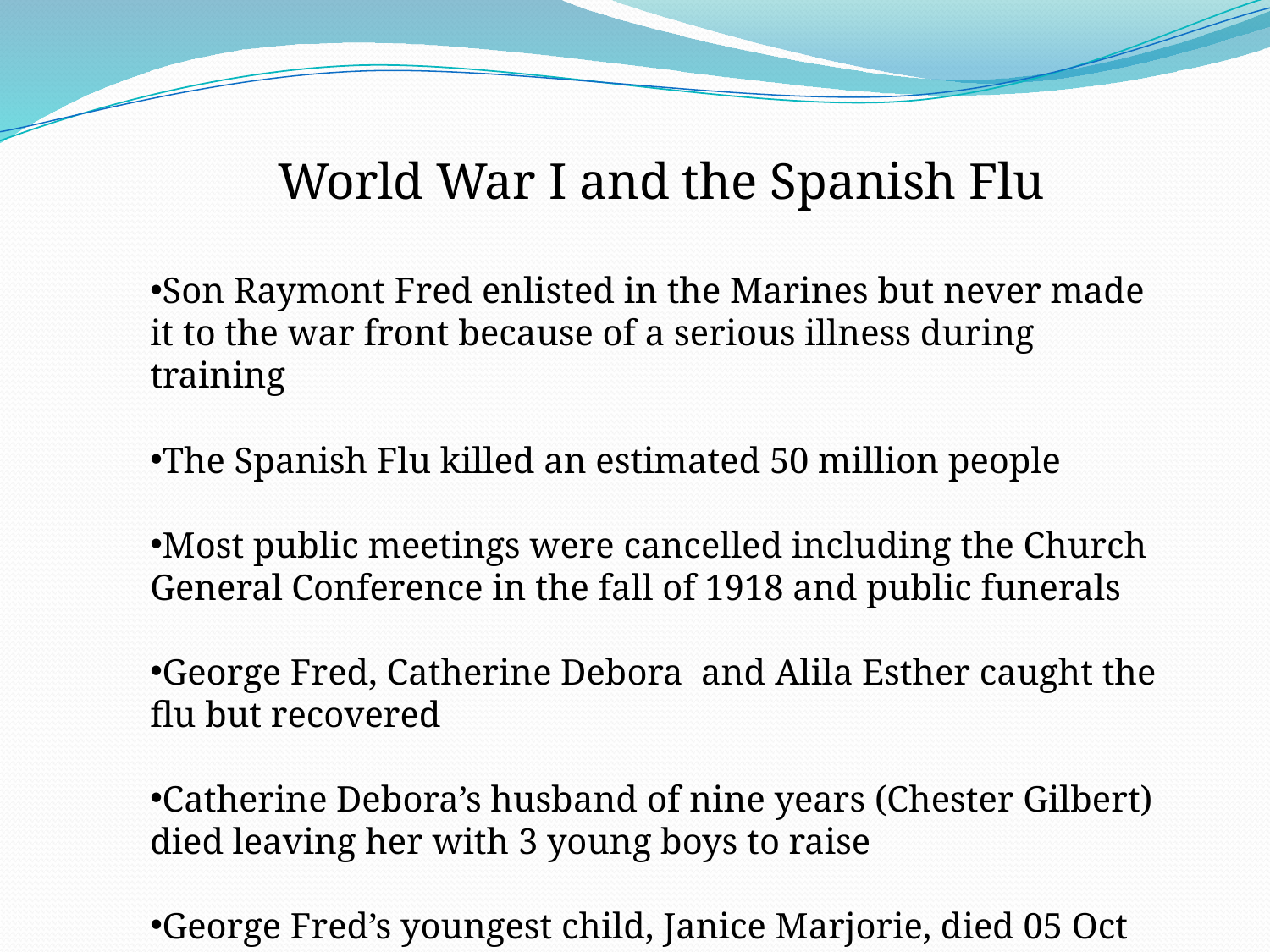

World War I and the Spanish Flu

Son Raymont Fred enlisted in the Marines but never made it to the war front because of a serious illness during training

The Spanish Flu killed an estimated 50 million people

Most public meetings were cancelled including the Church General Conference in the fall of 1918 and public funerals

George Fred, Catherine Debora  and Alila Esther caught the flu but recovered

Catherine Debora’s husband of nine years (Chester Gilbert) died leaving her with 3 young boys to raise

George Fred’s youngest child, Janice Marjorie, died 05 Oct 1918 of an unrelated illness at the age of 26 months